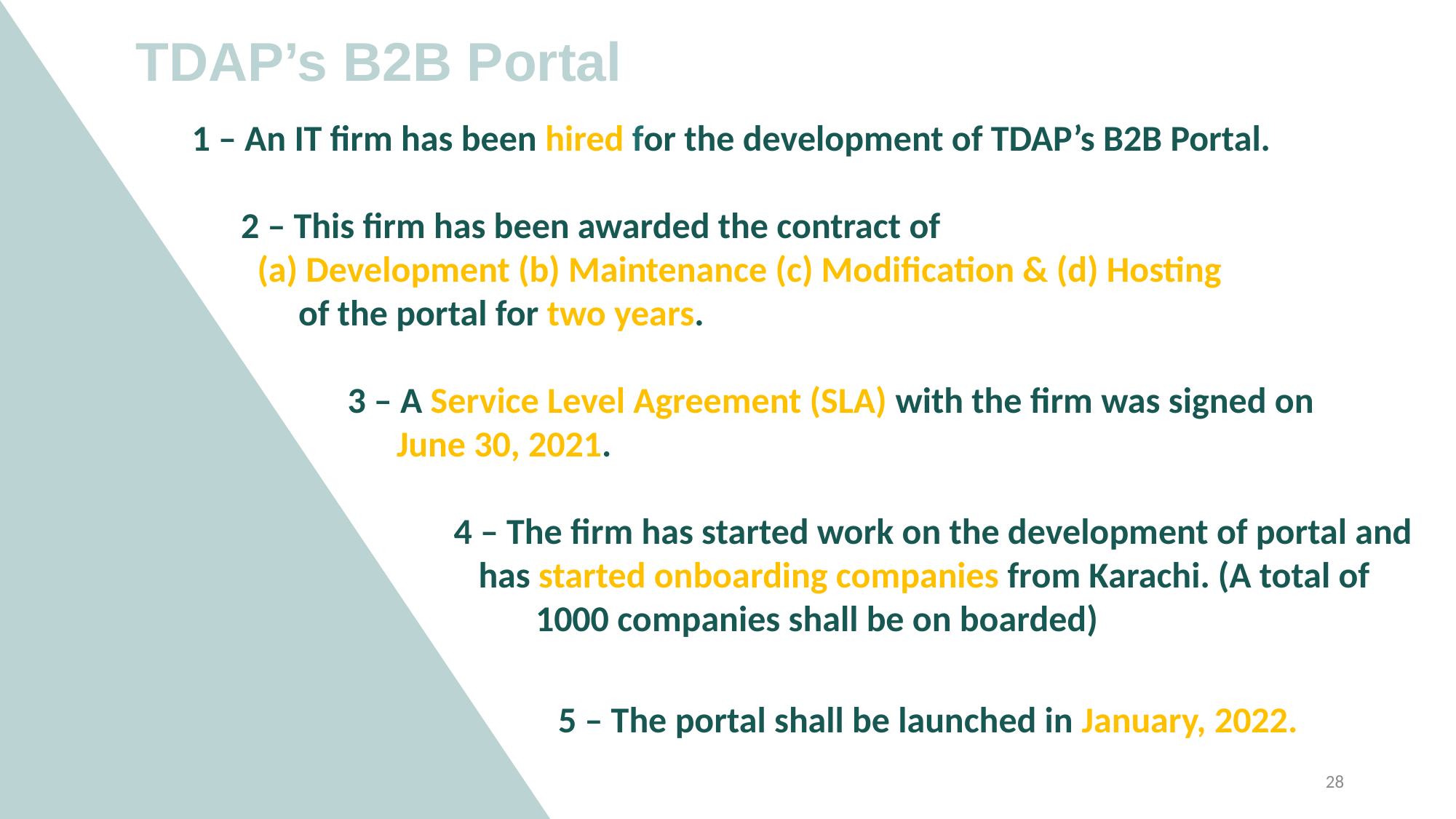

TDAP’s B2B Portal

1 – An IT firm has been hired for the development of TDAP’s B2B Portal.

      2 – This firm has been awarded the contract of
        (a) Development (b) Maintenance (c) Modification & (d) Hosting
             of the portal for two years.

                   3 – A Service Level Agreement (SLA) with the firm was signed on
                         June 30, 2021.

                                4 – The firm has started work on the development of portal and
                                   has started onboarding companies from Karachi. (A total of
                                          1000 companies shall be on boarded)

                                      5 – The portal shall be launched in January, 2022.

28